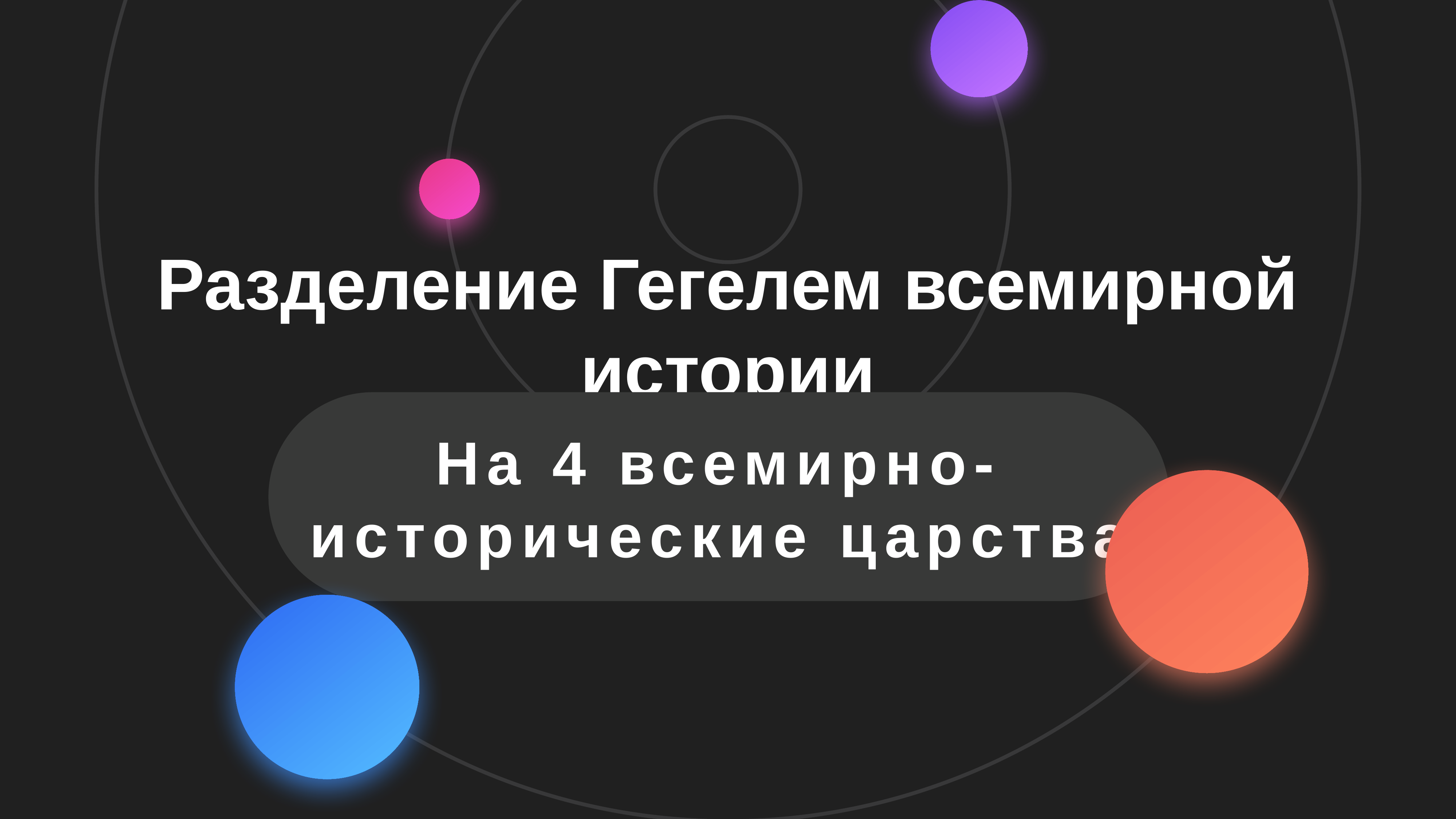

1

Разделение Гегелем всемирной истории
восточное
На 4 всемирно-исторические царства